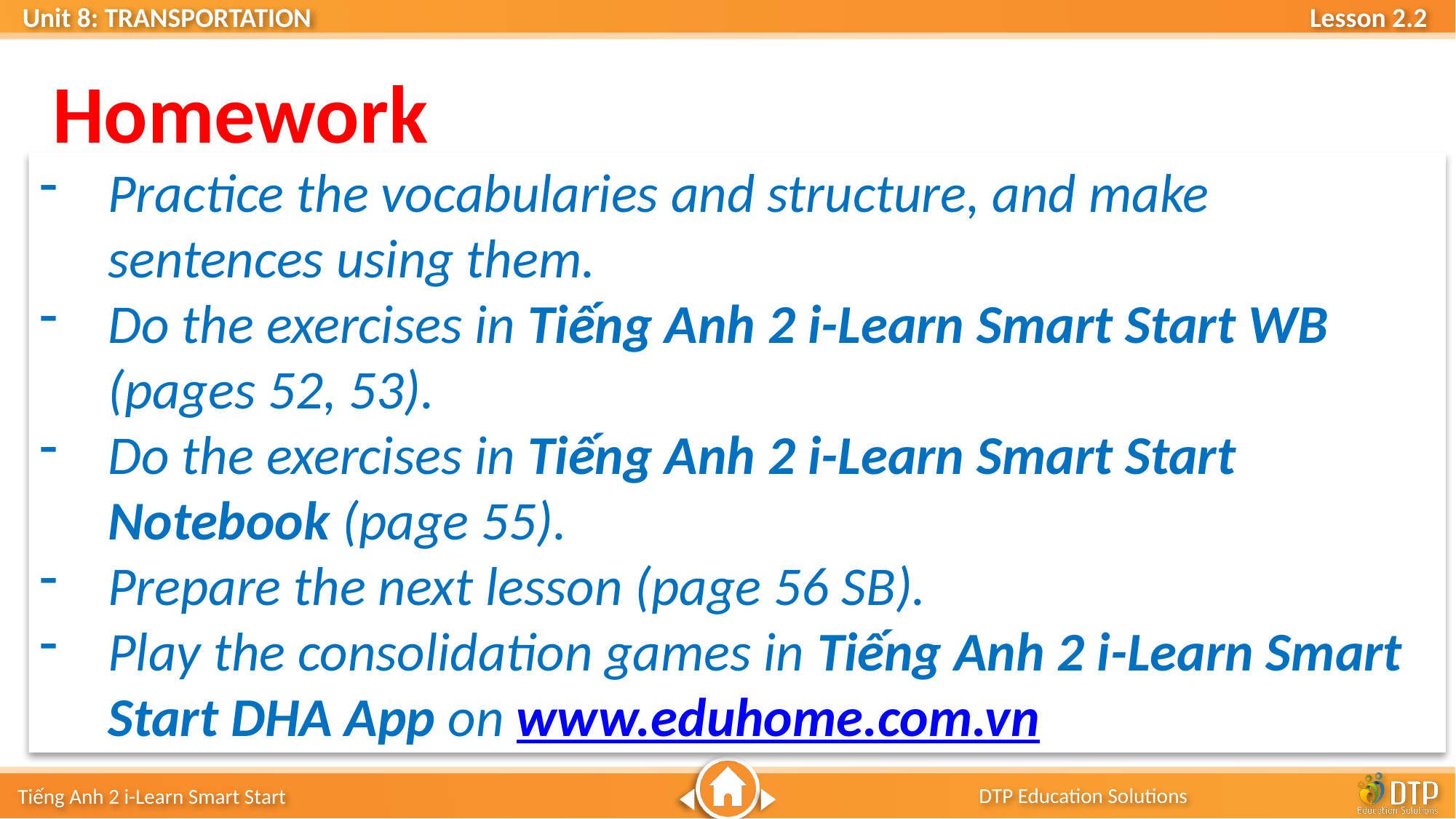

Homework
Practice the vocabularies and structure, and make sentences using them.
Do the exercises in Tiếng Anh 2 i-Learn Smart Start WB (pages 52, 53).
Do the exercises in Tiếng Anh 2 i-Learn Smart Start Notebook (page 55).
Prepare the next lesson (page 56 SB).
Play the consolidation games in Tiếng Anh 2 i-Learn Smart Start DHA App on www.eduhome.com.vn